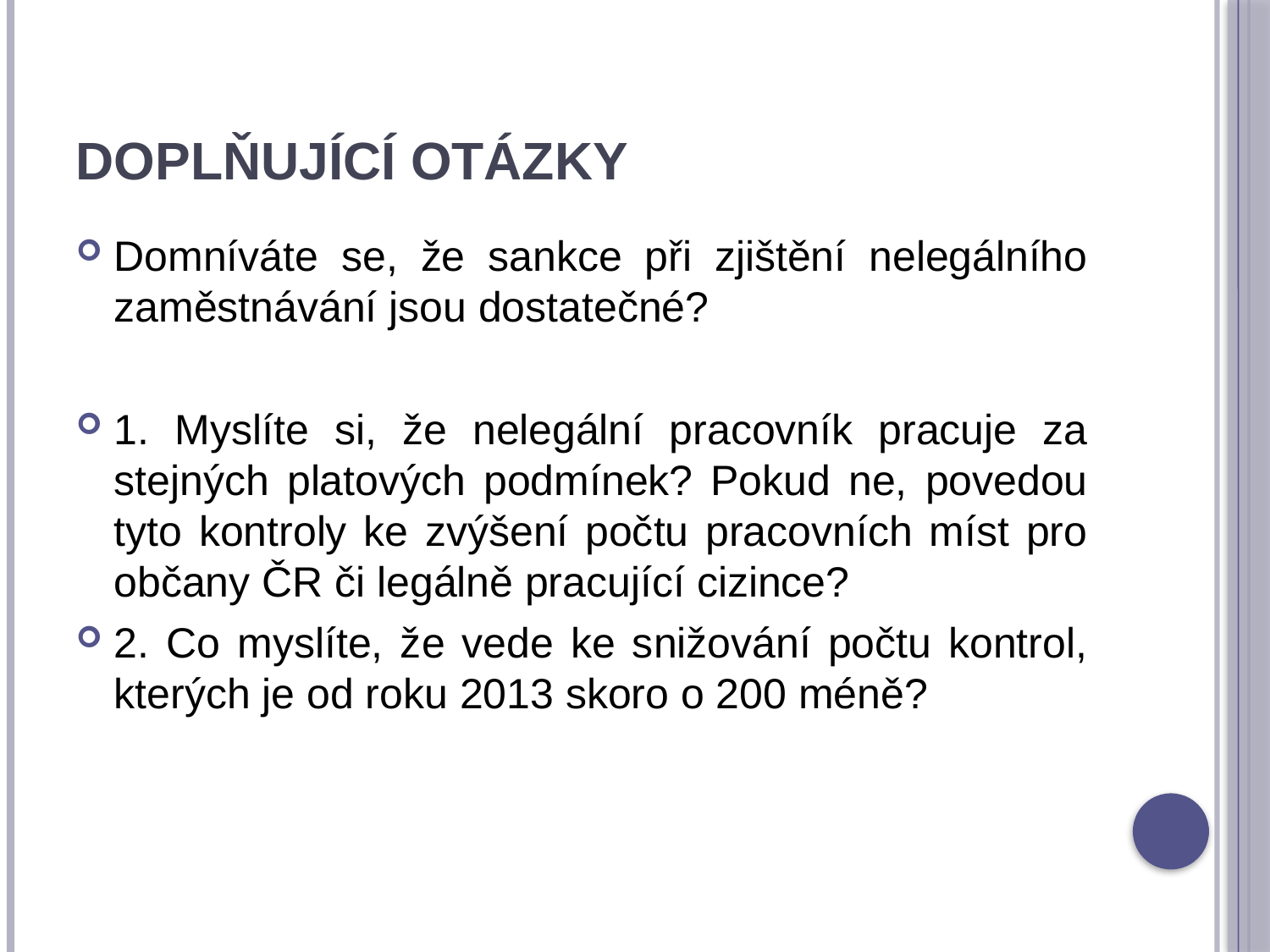

# Doplňující otázky
Domníváte se, že sankce při zjištění nelegálního zaměstnávání jsou dostatečné?

1. Myslíte si, že nelegální pracovník pracuje za stejných platových podmínek? Pokud ne, povedou tyto kontroly ke zvýšení počtu pracovních míst pro občany ČR či legálně pracující cizince?
2. Co myslíte, že vede ke snižování počtu kontrol, kterých je od roku 2013 skoro o 200 méně?